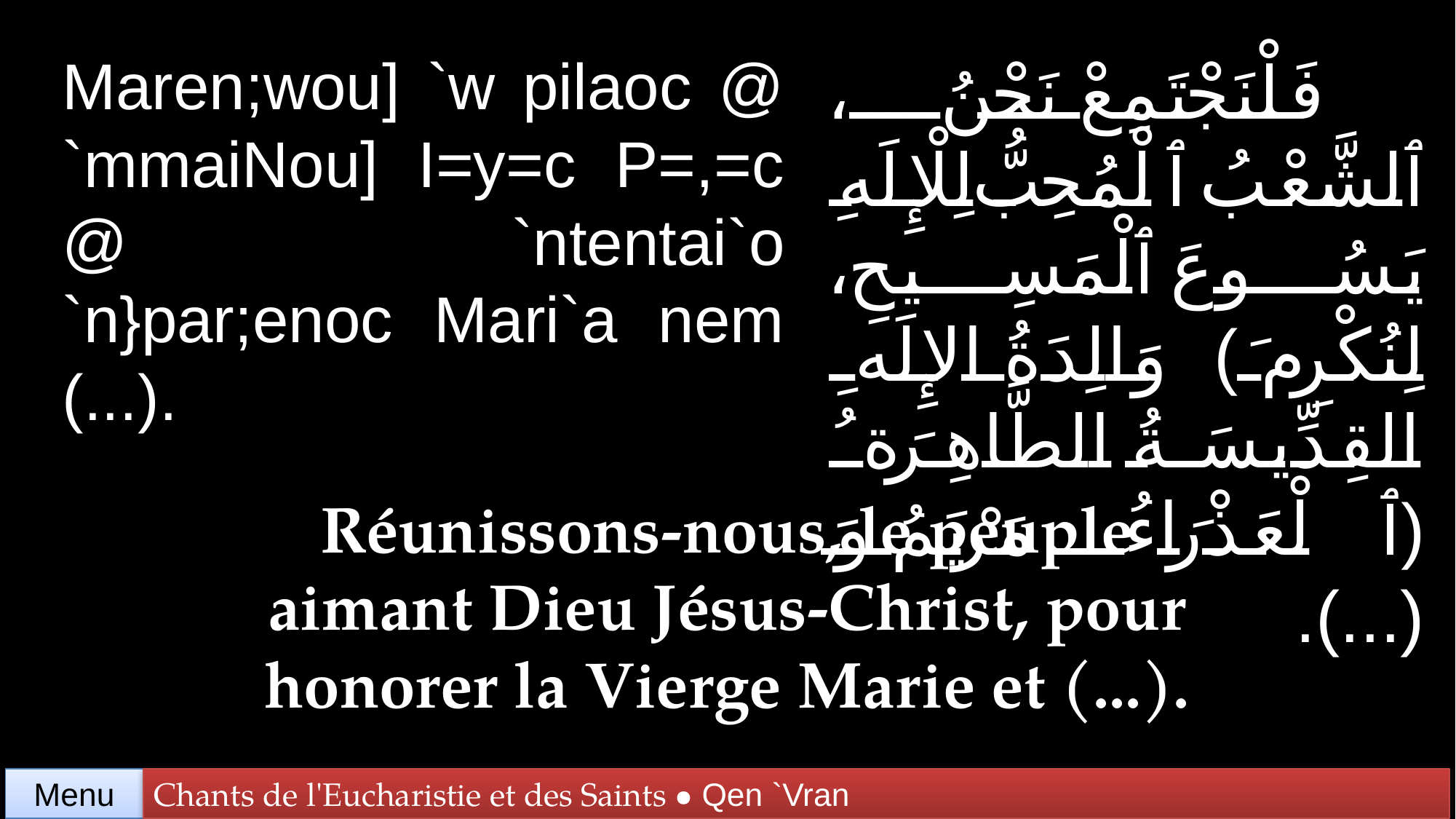

Maren;wou] `w pilaoc @ `mmaiNou] I=y=c P=,=c @ `ntentai`o
`n}par;enoc Mari`a nem (...).
فَلْنَجْتَمِعْ نَحْنُ، ٱلشَّعْبُ ٱلْمُحِبُّ لِلْإِلَهِ يَسُوعَ ٱلْمَسِيحِ، لِنُكْرِمَ) وَالِدَةُ الإِلَهِ القِدِّيسَةُ الطَّاهِرَةُ (ٱلْعَذْرَاءُ مَرْيَمُ وَ (...).
Réunissons-nous, le peuple aimant Dieu Jésus-Christ, pour honorer la Vierge Marie et (...).
Chants de l'Eucharistie et des Saints • Qen `Vran
Menu